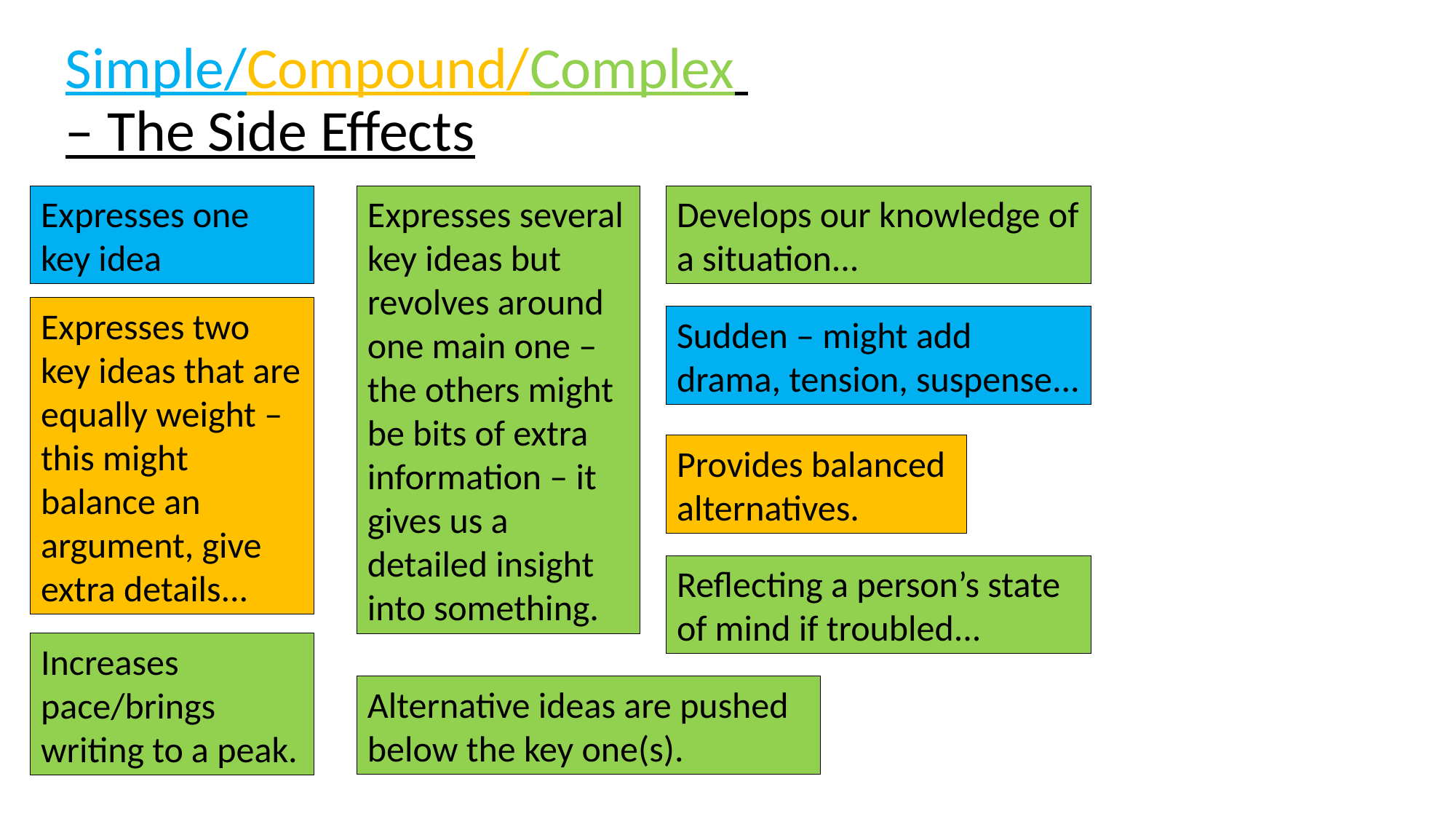

Simple/Compound/Complex
– The Side Effects
Expresses one key idea
Expresses one key idea
Expresses several key ideas but revolves around one main one – the others might be bits of extra information – it gives us a detailed insight into something.
Expresses several key ideas but revolves around one main one – the others might be bits of extra information – it gives us a detailed insight into something.
Develops our knowledge of a situation...
Develops our knowledge of a situation...
Expresses two key ideas that are equally weight – this might balance an argument, give extra details...
Expresses two key ideas that are equally weight – this might balance an argument, give extra details...
Sudden – might add drama, tension, suspense...
Sudden – might add drama, tension, suspense...
Provides balanced alternatives.
Provides balanced alternatives.
Reflecting a person’s state of mind if troubled...
Reflecting a person’s state of mind if troubled...
Increases pace/brings writing to a peak.
Increases pace/brings writing to a peak.
Alternative ideas are pushed below the key one(s).
Alternative ideas are pushed below the key one(s).